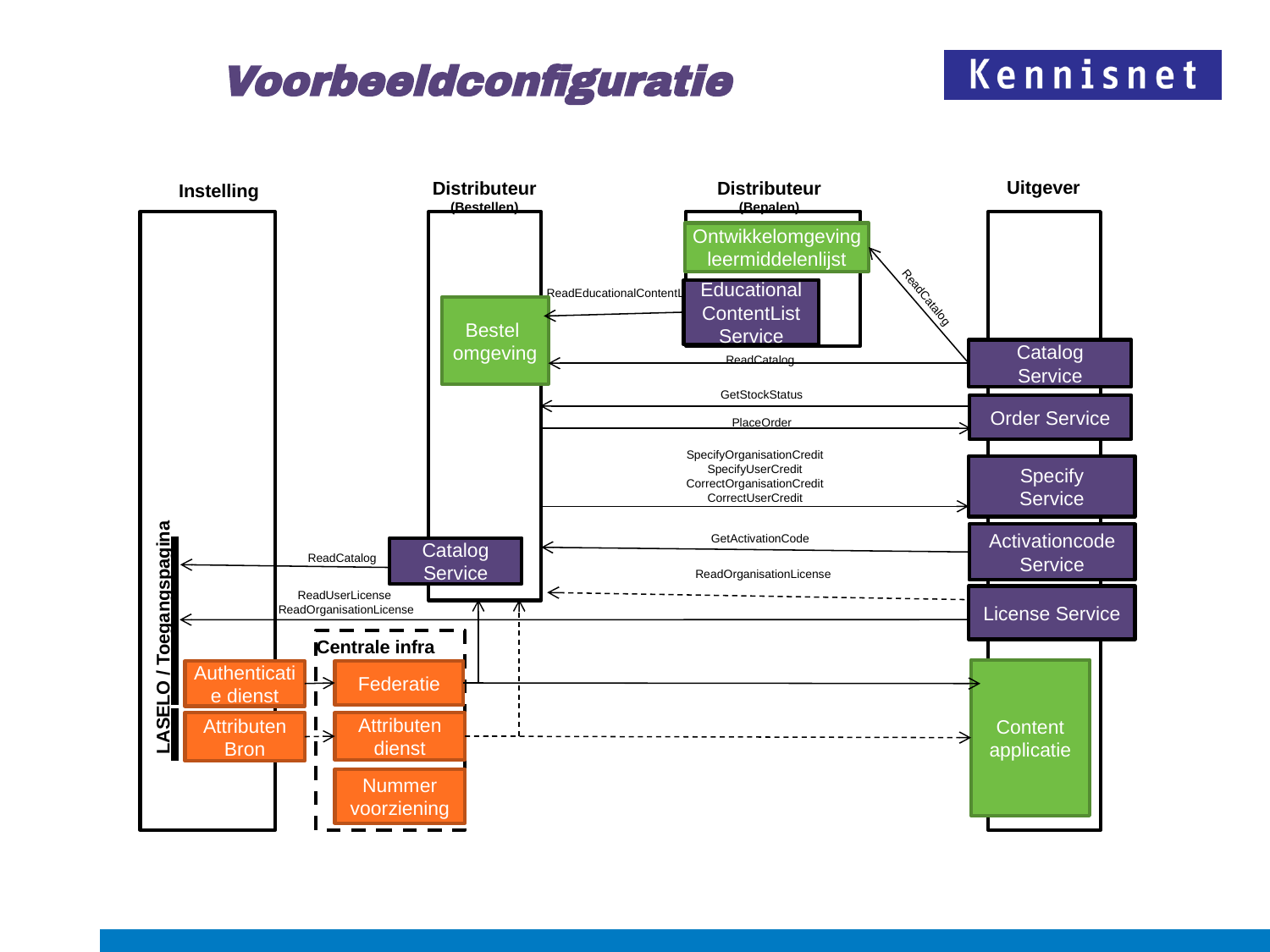

Voorbeeldconfiguratie
Uitgever
Distributeur
(Bestellen)
Distributeur
(Bepalen)
Instelling

Ontwikkelomgeving leermiddelenlijst
ReadEducationalContentList
Educational ContentList
Service
ReadCatalog
Bestel
omgeving
Catalog
Service
ReadCatalog
GetStockStatus

PlaceOrder
Order Service
SpecifyOrganisationCredit
SpecifyUserCredit
CorrectOrganisationCredit
CorrectUserCredit
Specify
Service
Activationcode
Service
GetActivationCode
Catalog
Service
ReadCatalog
ReadOrganisationLicense
ReadUserLicense
ReadOrganisationLicense
License Service
ELO / Toegangspagina
Centrale infra

Content
applicatie
Federatie
Authenticatie dienst
Attributen
Bron
Attributen dienst
LAS
Nummer voorziening